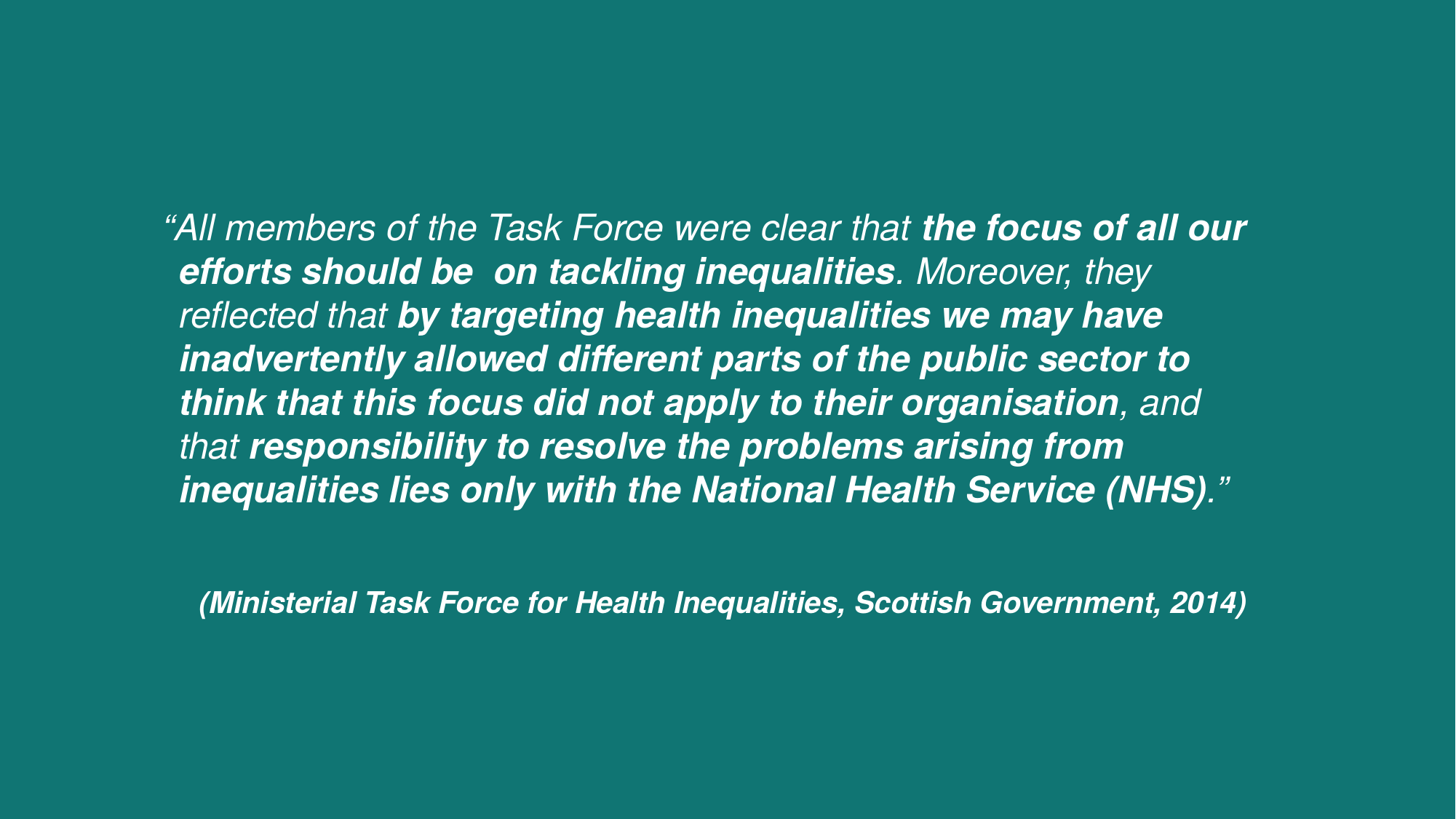

# “All members of the Task Force were clear that the focus of all our efforts should be  on tackling inequalities. Moreover, they reflected that by targeting health inequalities we may have inadvertently allowed different parts of the public sector to think that this focus did not apply to their organisation, and that responsibility to resolve the problems arising from inequalities lies only with the National Health Service (NHS).”
(Ministerial Task Force for Health Inequalities, Scottish Government, 2014)